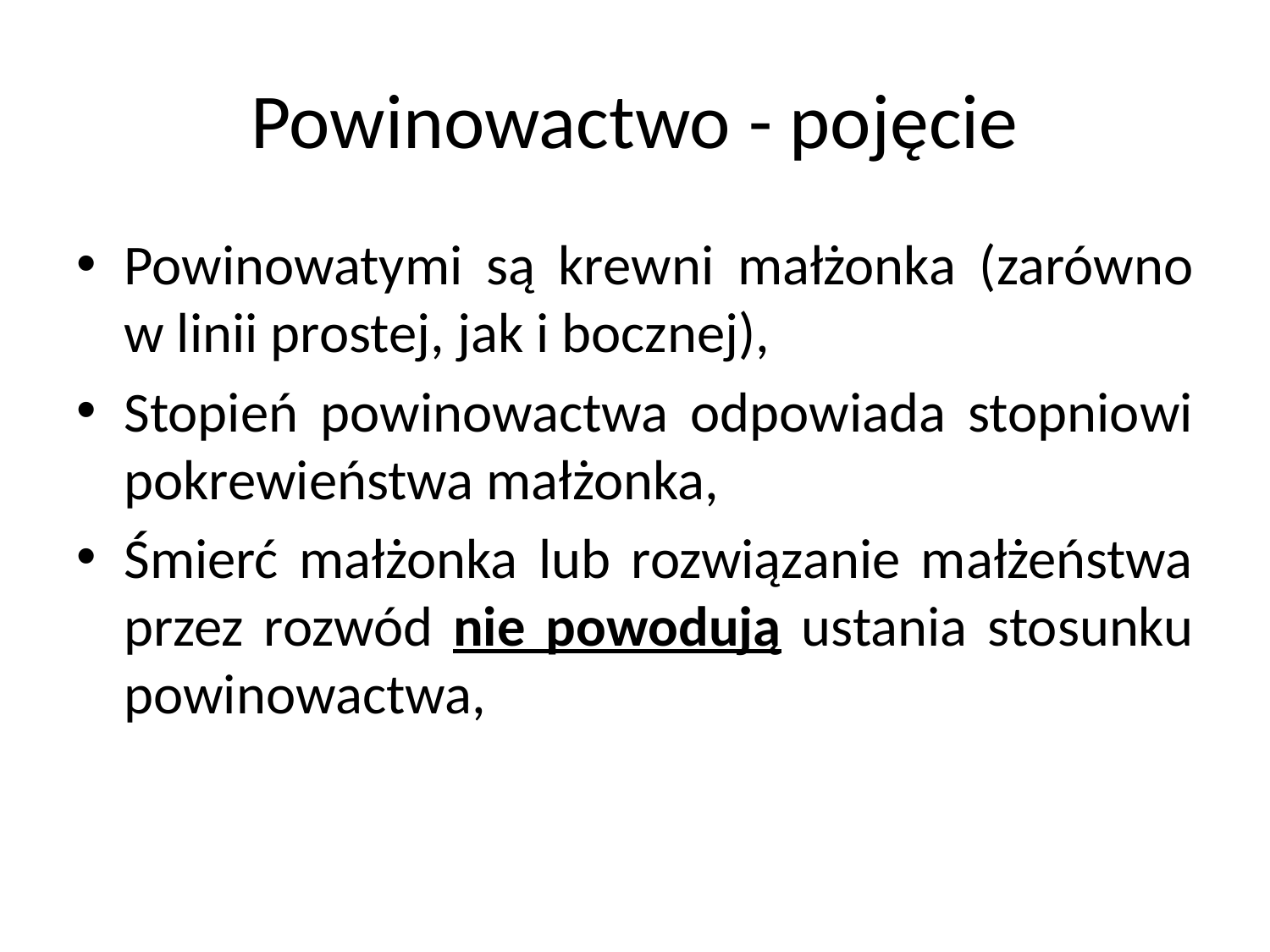

# Powinowactwo - pojęcie
Powinowatymi są krewni małżonka (zarówno w linii prostej, jak i bocznej),
Stopień powinowactwa odpowiada stopniowi pokrewieństwa małżonka,
Śmierć małżonka lub rozwiązanie małżeństwa przez rozwód nie powodują ustania stosunku powinowactwa,